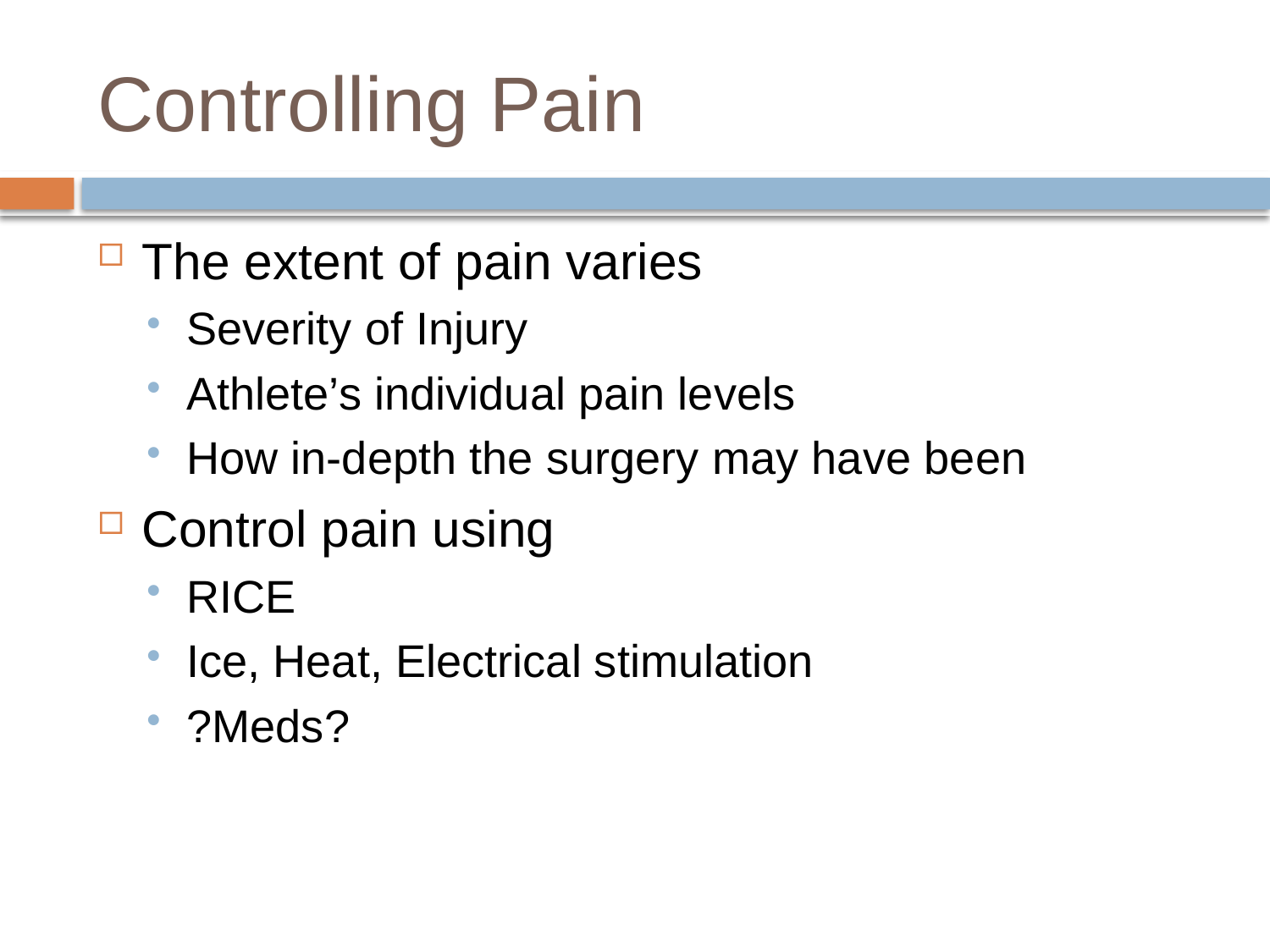

# Controlling Pain
The extent of pain varies
Severity of Injury
Athlete’s individual pain levels
How in-depth the surgery may have been
Control pain using
RICE
Ice, Heat, Electrical stimulation
?Meds?